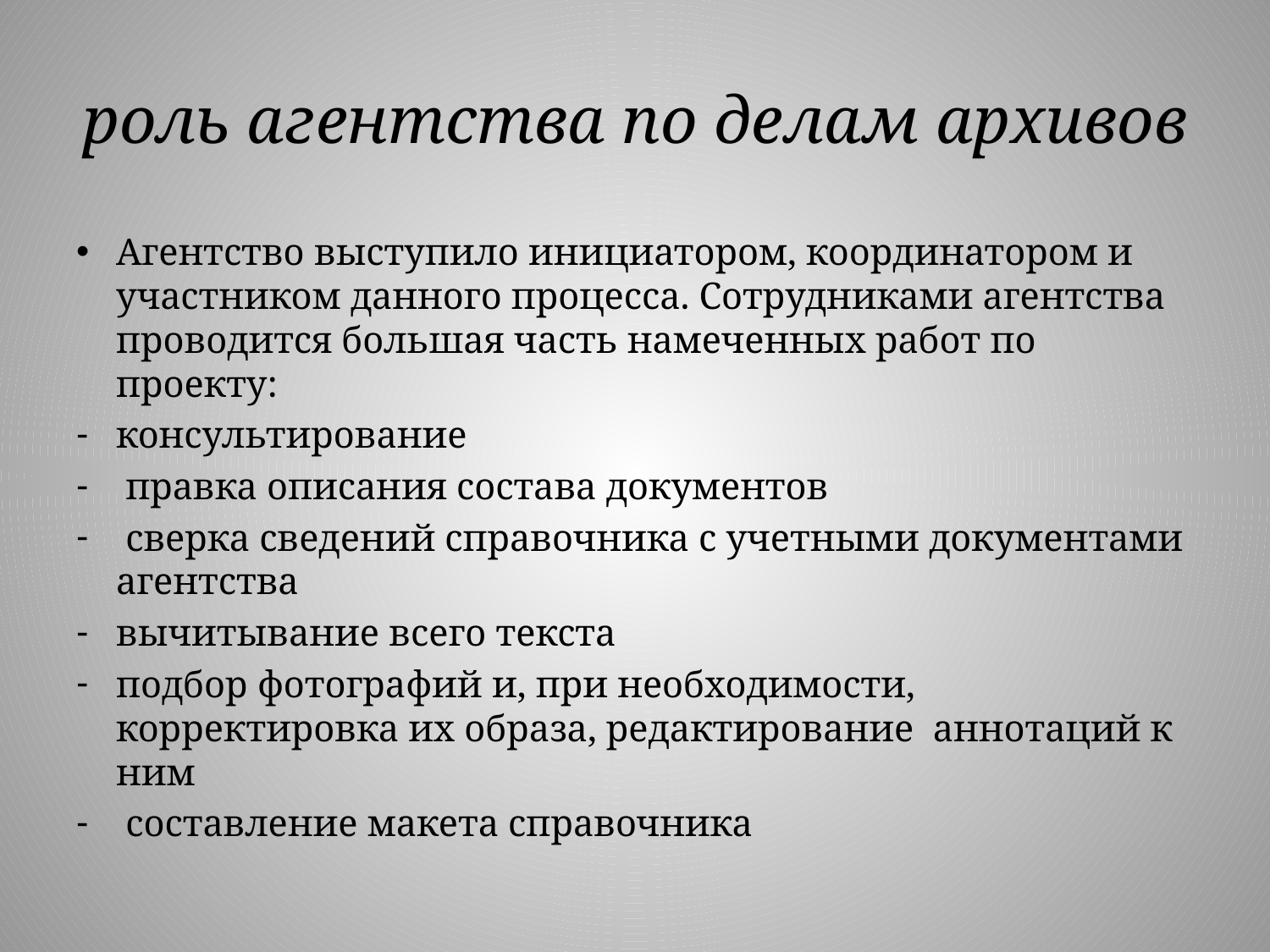

# роль агентства по делам архивов
Агентство выступило инициатором, координатором и участником данного процесса. Сотрудниками агентства проводится большая часть намеченных работ по проекту:
консультирование
 правка описания состава документов
 сверка сведений справочника с учетными документами агентства
вычитывание всего текста
подбор фотографий и, при необходимости, корректировка их образа, редактирование  аннотаций к ним
 составление макета справочника